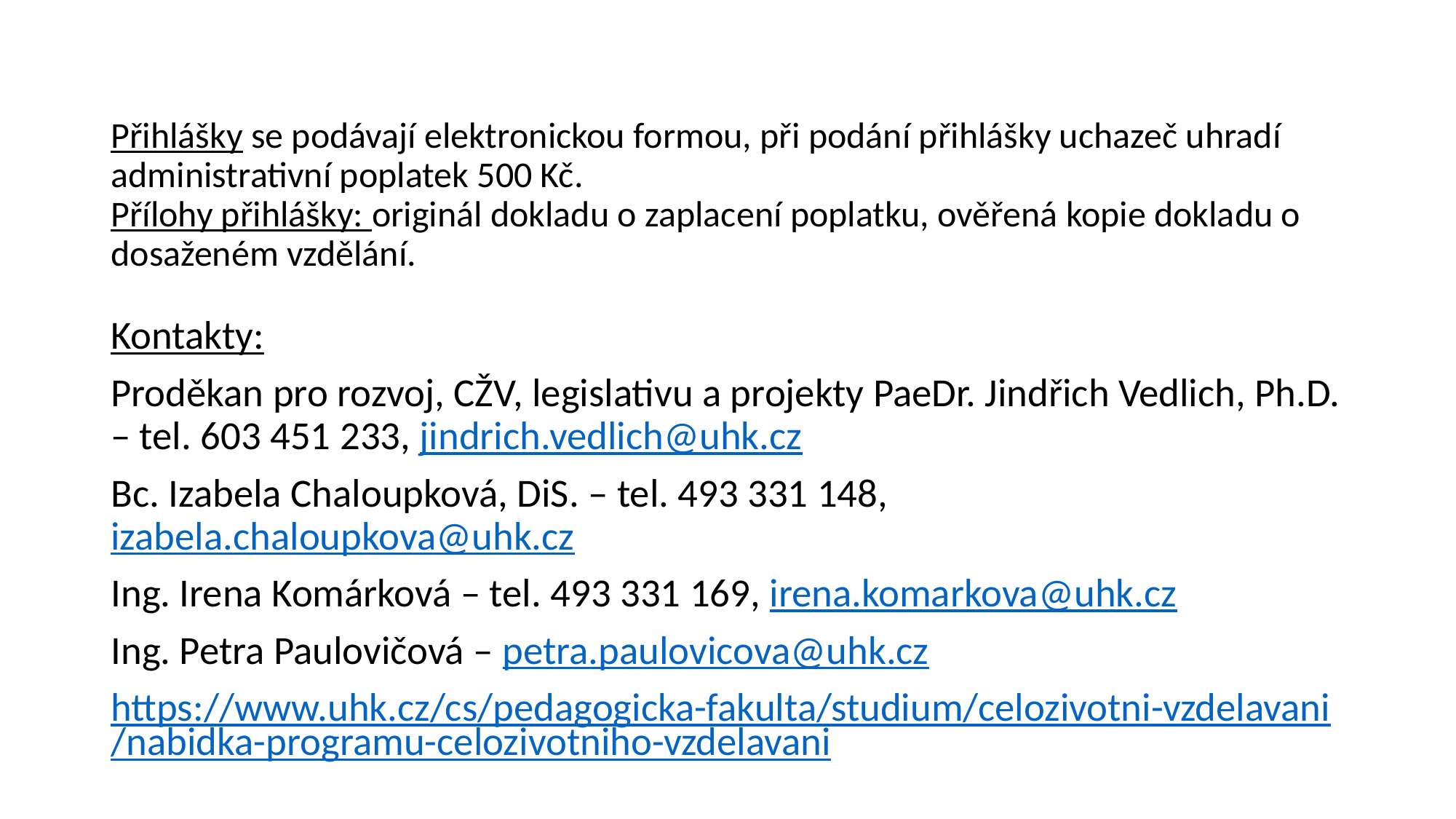

# Přihlášky se podávají elektronickou formou, při podání přihlášky uchazeč uhradí administrativní poplatek 500 Kč. Přílohy přihlášky: originál dokladu o zaplacení poplatku, ověřená kopie dokladu o dosaženém vzdělání.
Kontakty:
Proděkan pro rozvoj, CŽV, legislativu a projekty PaeDr. Jindřich Vedlich, Ph.D. – tel. 603 451 233, jindrich.vedlich@uhk.cz
Bc. Izabela Chaloupková, DiS. – tel. 493 331 148,izabela.chaloupkova@uhk.cz
Ing. Irena Komárková – tel. 493 331 169, irena.komarkova@uhk.cz
Ing. Petra Paulovičová – petra.paulovicova@uhk.cz
https://www.uhk.cz/cs/pedagogicka-fakulta/studium/celozivotni-vzdelavani/nabidka-programu-celozivotniho-vzdelavani